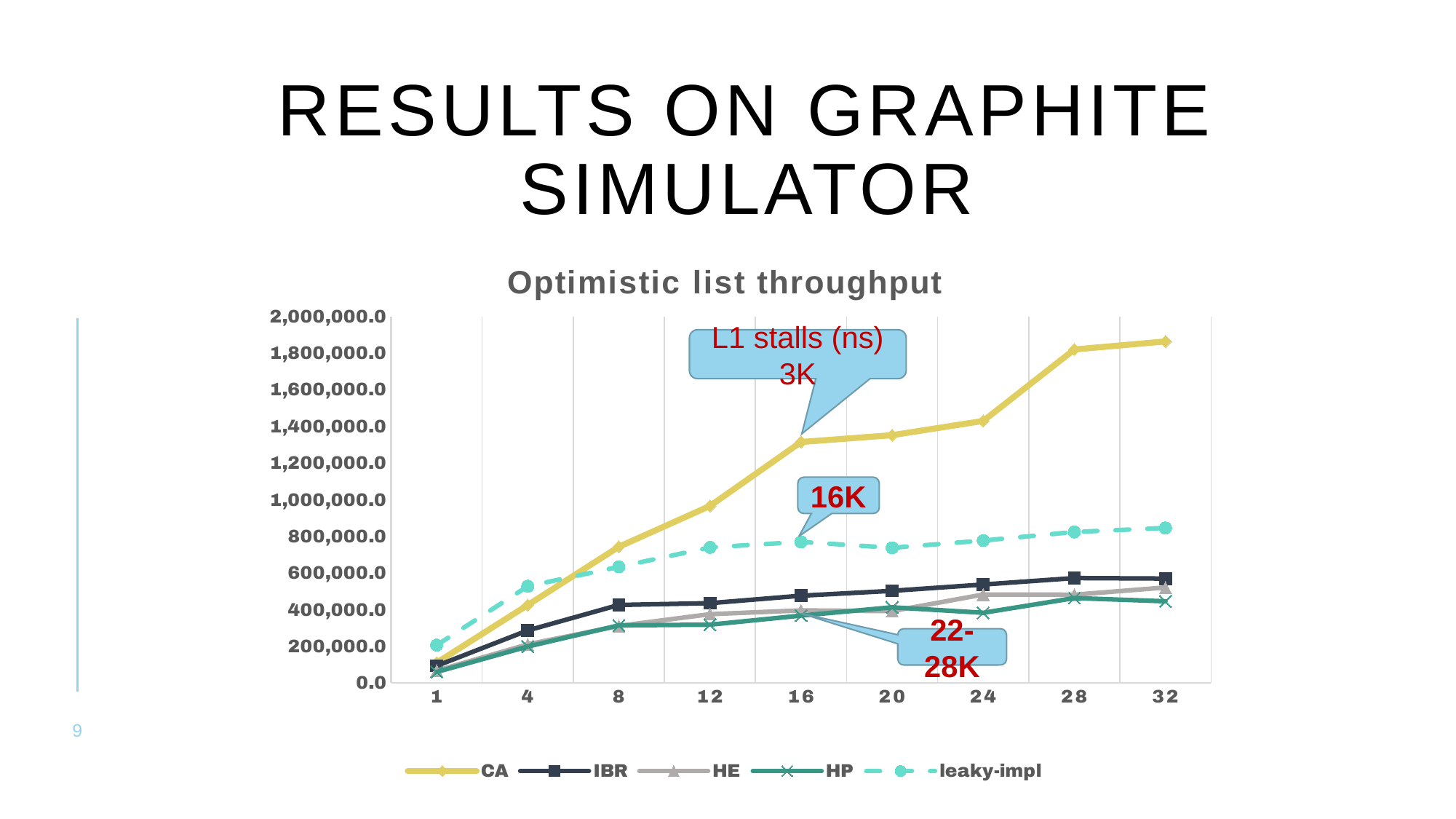

# Results On Graphite SimuLator

### Chart: Optimistic list throughput

| Category | CA | IBR | HE | HP | leaky-impl |
|---|---|---|---|---|---|
| 1 | 110252.0 | 92975.5 | 66713.0 | 59784.0 | 205855.5 |
| 4 | 424873.0 | 286426.0 | 210313.5 | 198531.0 | 527541.5 |
| 8 | 742902.0 | 425513.0 | 310995.0 | 314007.5 | 633258.5 |
| 12 | 965807.0 | 435186.5 | 374976.5 | 317878.5 | 739402.5 |
| 16 | 1314741.0 | 475870.0 | 395571.0 | 367329.5 | 769679.0 |
| 20 | 1352143.0 | 502385.0 | 391886.5 | 412487.5 | 737263.5 |
| 24 | 1429726.5 | 536782.5 | 482158.0 | 382663.5 | 776821.5 |
| 28 | 1819756.0 | 572103.5 | 481352.0 | 463032.5 | 823487.0 |
| 32 | 1863524.0 | 569492.0 | 520652.0 | 445421.0 | 845517.0 |
L1 stalls (ns) 3K
16K
22-28K
9